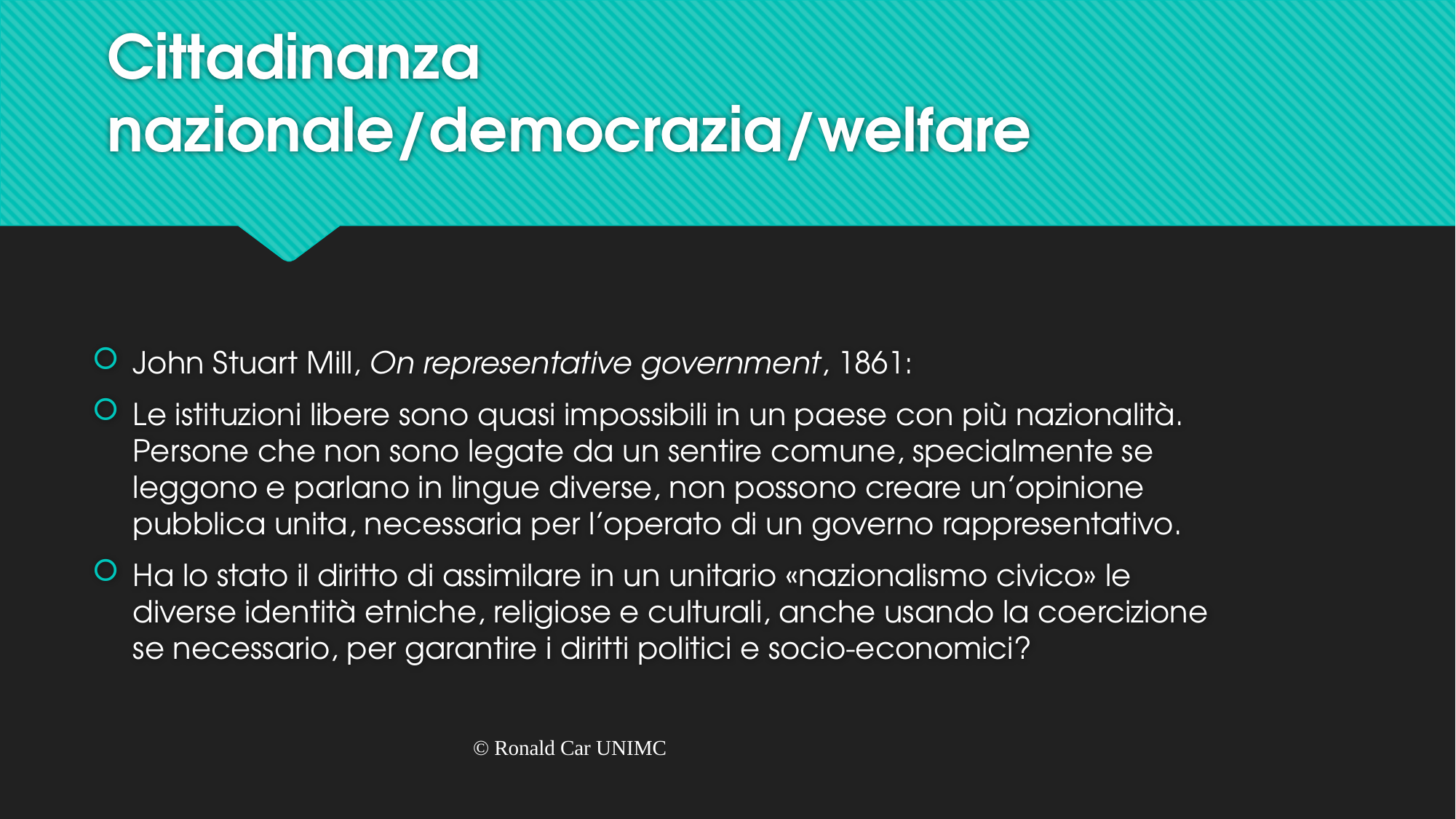

# Cittadinanza nazionale/democrazia/welfare
John Stuart Mill, On representative government, 1861:
Le istituzioni libere sono quasi impossibili in un paese con più nazionalità. Persone che non sono legate da un sentire comune, specialmente se leggono e parlano in lingue diverse, non possono creare un’opinione pubblica unita, necessaria per l’operato di un governo rappresentativo.
Ha lo stato il diritto di assimilare in un unitario «nazionalismo civico» le diverse identità etniche, religiose e culturali, anche usando la coercizione se necessario, per garantire i diritti politici e socio-economici?
© Ronald Car UNIMC